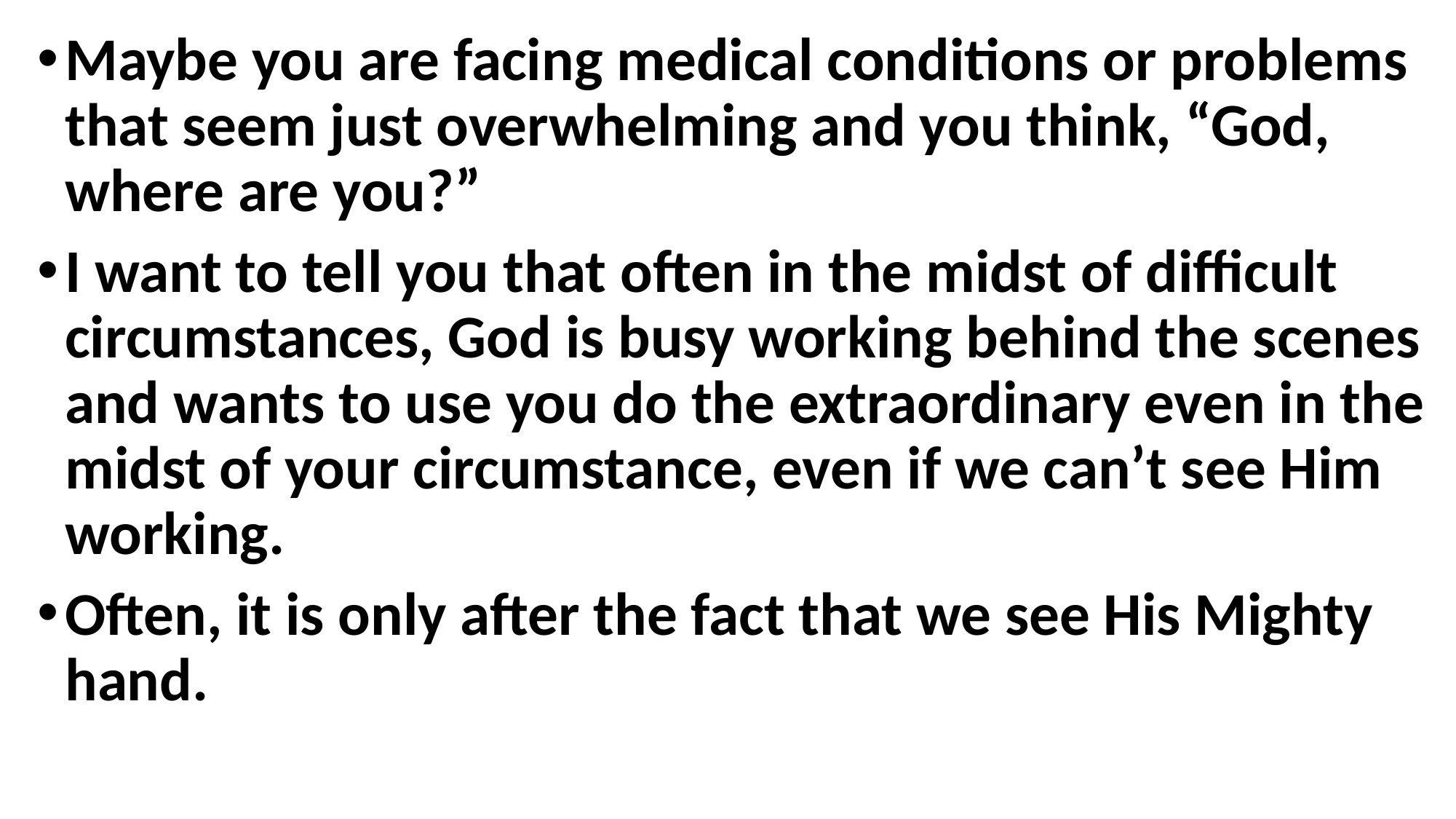

Maybe you are facing medical conditions or problems that seem just overwhelming and you think, “God, where are you?”
I want to tell you that often in the midst of difficult circumstances, God is busy working behind the scenes and wants to use you do the extraordinary even in the midst of your circumstance, even if we can’t see Him working.
Often, it is only after the fact that we see His Mighty hand.